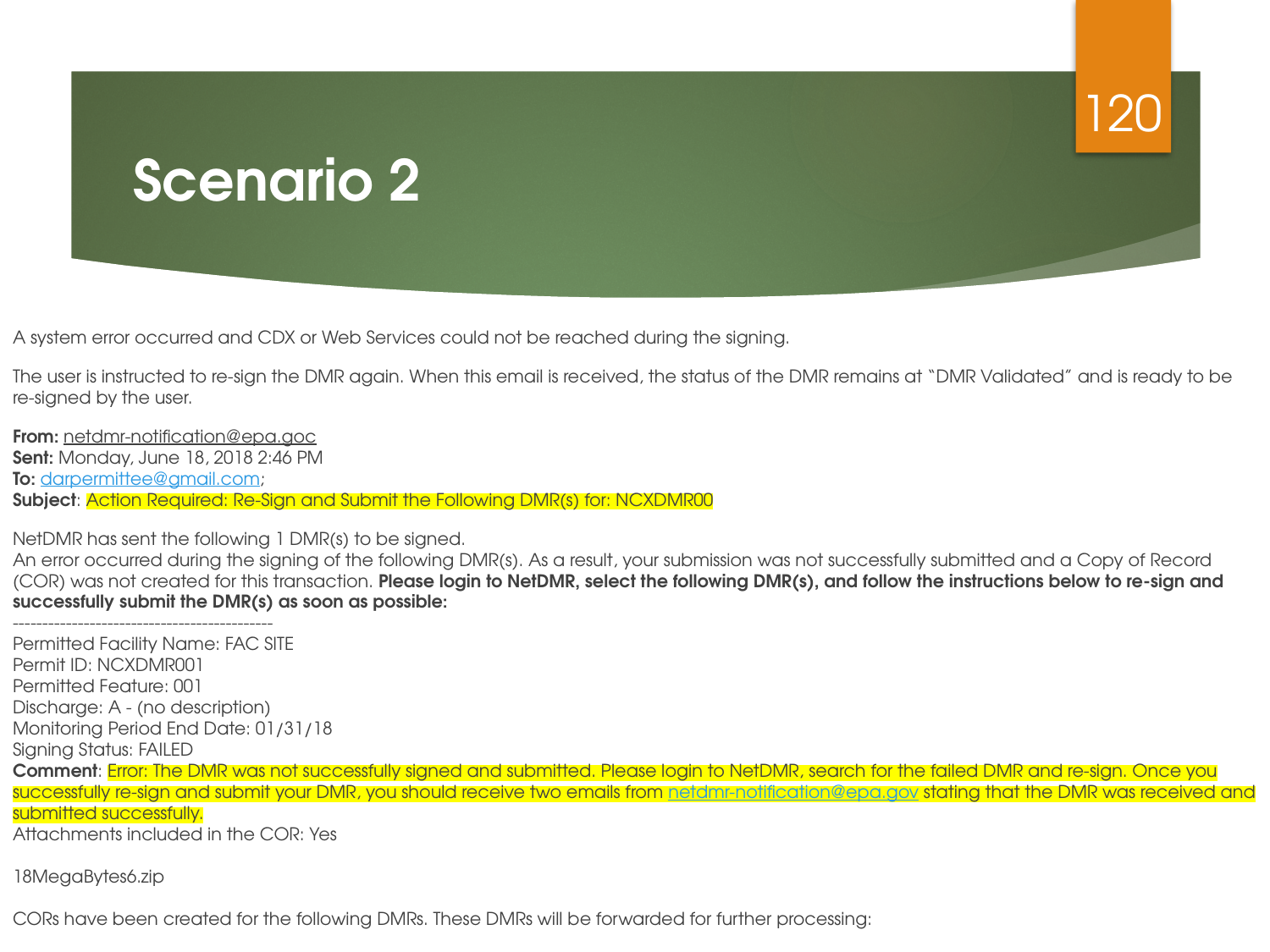

120
# Scenario 2

A system error occurred and CDX or Web Services could not be reached during the signing.
The user is instructed to re-sign the DMR again. When this email is received, the status of the DMR remains at “DMR Validated” and is ready to be re-signed by the user.
From: netdmr-notification@epa.goc
Sent: Monday, June 18, 2018 2:46 PM
To: darpermittee@gmail.com;
Subject: Action Required: Re-Sign and Submit the Following DMR(s) for: NCXDMR00
NetDMR has sent the following 1 DMR(s) to be signed.
An error occurred during the signing of the following DMR(s). As a result, your submission was not successfully submitted and a Copy of Record (COR) was not created for this transaction. Please login to NetDMR, select the following DMR(s), and follow the instructions below to re-sign and successfully submit the DMR(s) as soon as possible:
--------------------------------------------
Permitted Facility Name: FAC SITE
Permit ID: NCXDMR001
Permitted Feature: 001
Discharge: A - (no description)
Monitoring Period End Date: 01/31/18
Signing Status: FAILED
Comment: Error: The DMR was not successfully signed and submitted. Please login to NetDMR, search for the failed DMR and re-sign. Once you successfully re-sign and submit your DMR, you should receive two emails from netdmr-notification@epa.gov stating that the DMR was received and submitted successfully.
Attachments included in the COR: Yes
18MegaBytes6.zip
CORs have been created for the following DMRs. These DMRs will be forwarded for further processing: